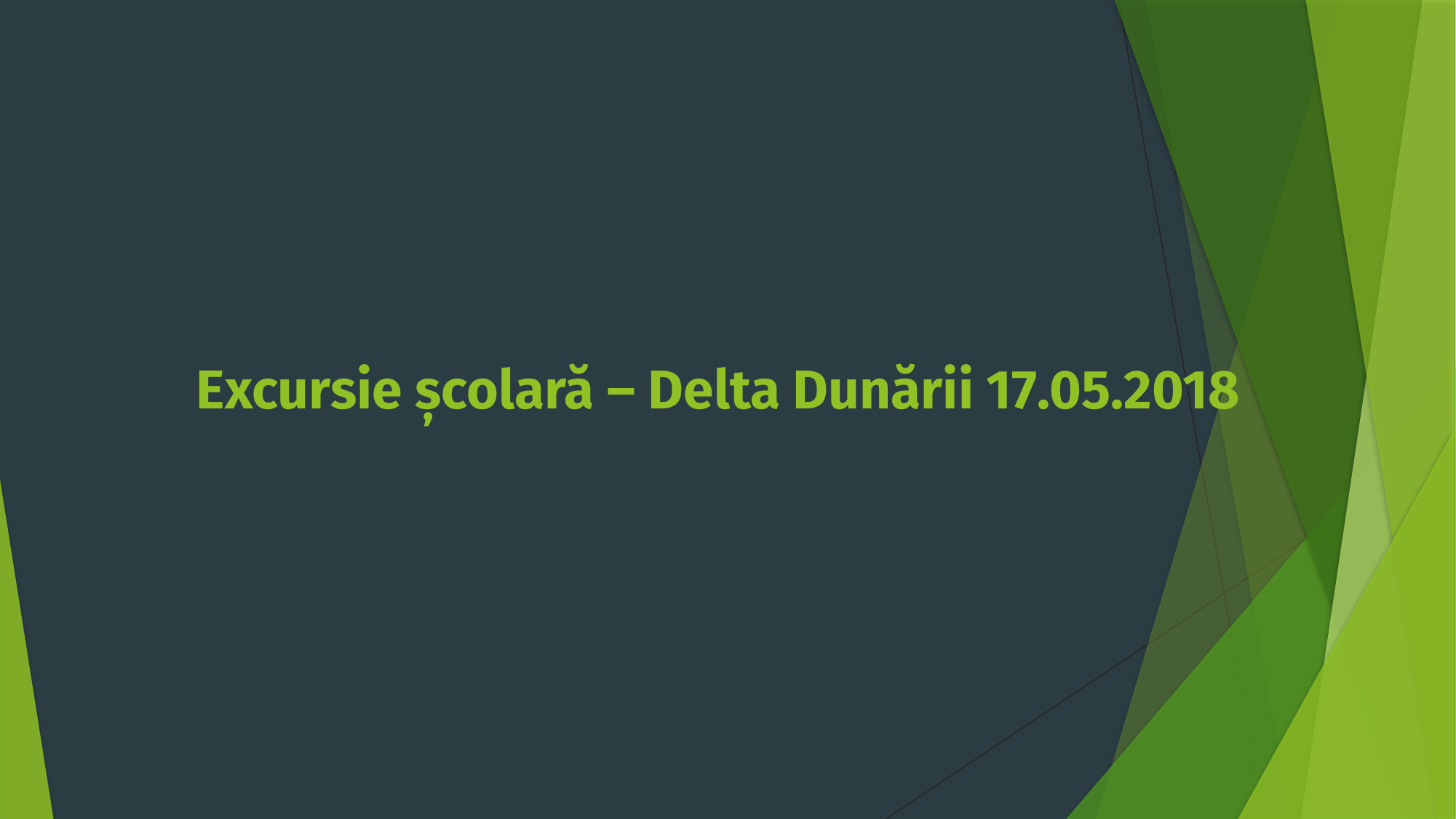

# Excursie școlară – Delta Dunării 17.05.2018